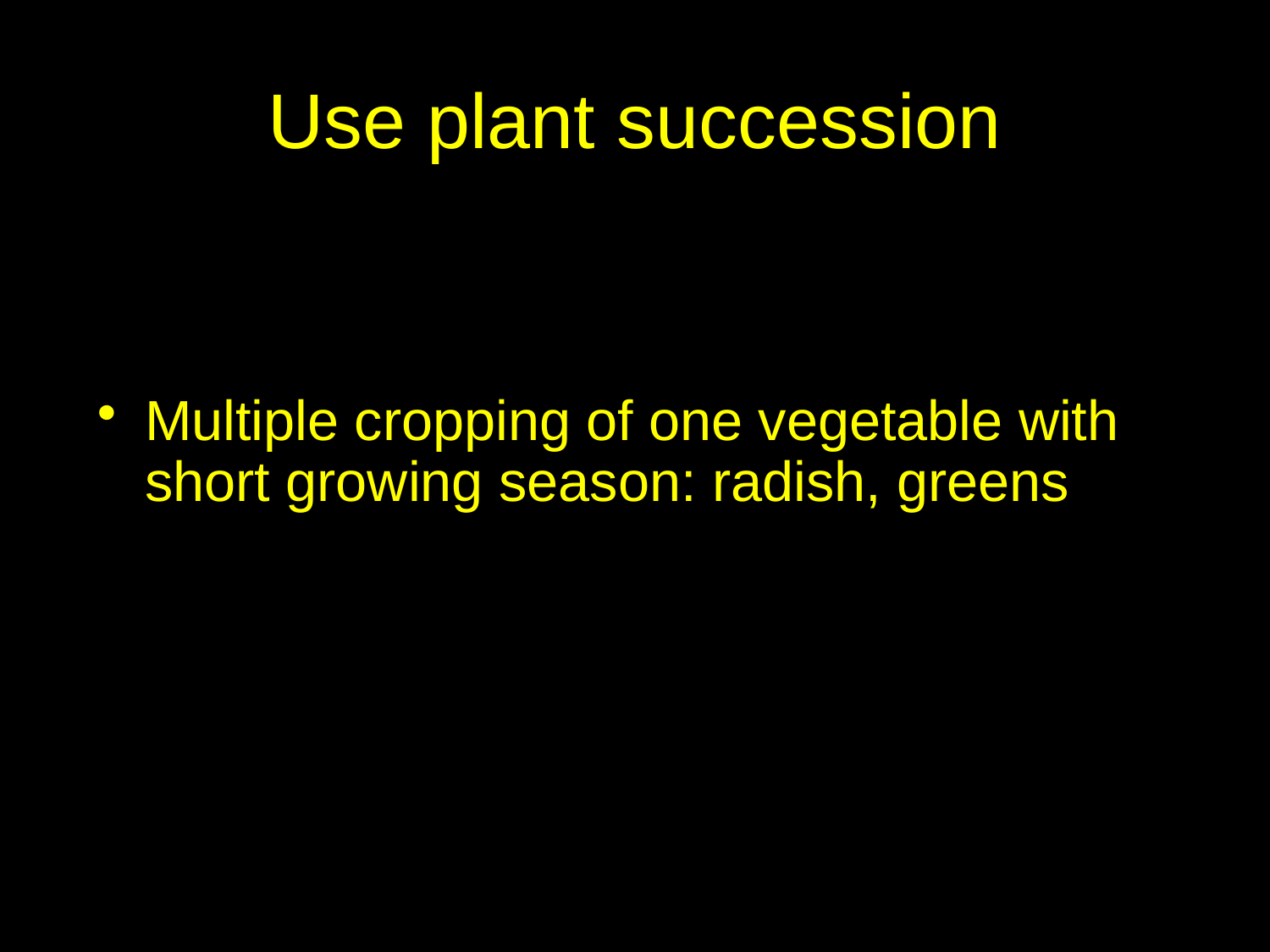

# Use plant succession

Multiple cropping of one vegetable with short growing season: radish, greens